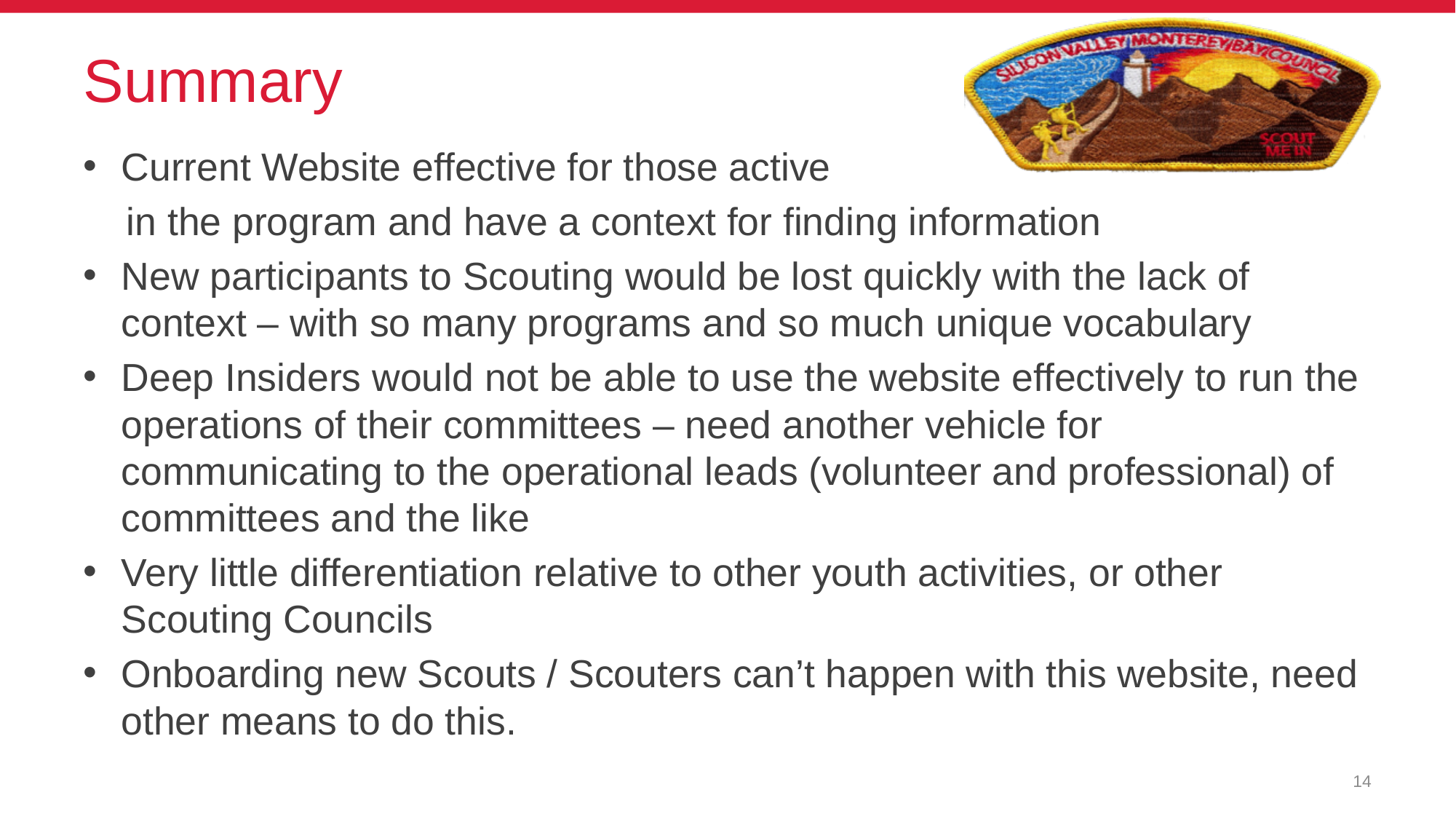

# Summary
Current Website effective for those active
    in the program and have a context for finding information
New participants to Scouting would be lost quickly with the lack of context – with so many programs and so much unique vocabulary
Deep Insiders would not be able to use the website effectively to run the operations of their committees – need another vehicle for communicating to the operational leads (volunteer and professional) of committees and the like
Very little differentiation relative to other youth activities, or other Scouting Councils
Onboarding new Scouts / Scouters can’t happen with this website, need other means to do this.
14